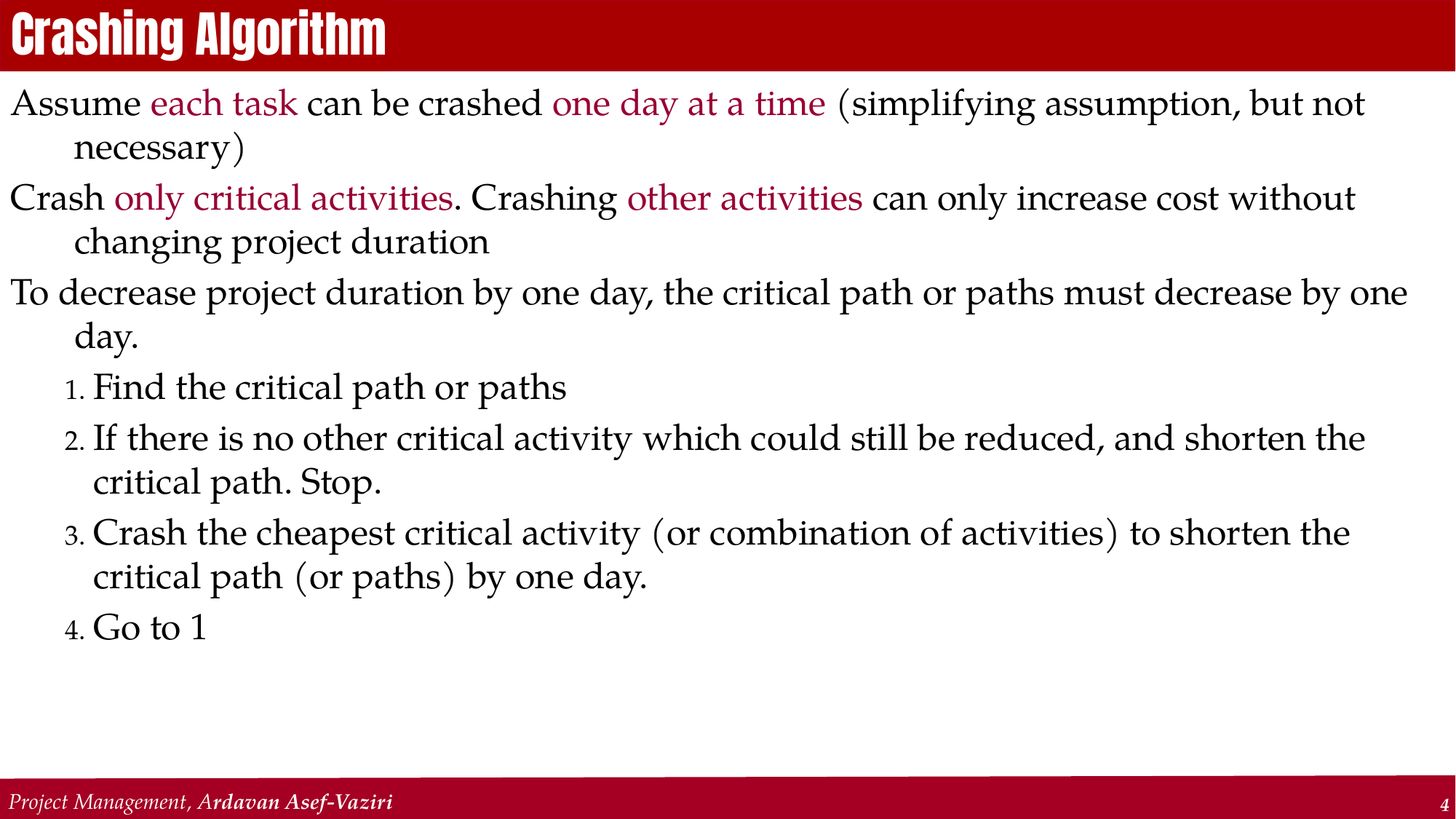

# Crashing Algorithm
Assume each task can be crashed one day at a time (simplifying assumption, but not necessary)
Crash only critical activities. Crashing other activities can only increase cost without changing project duration
To decrease project duration by one day, the critical path or paths must decrease by one day.
Find the critical path or paths
If there is no other critical activity which could still be reduced, and shorten the critical path. Stop.
Crash the cheapest critical activity (or combination of activities) to shorten the critical path (or paths) by one day.
Go to 1